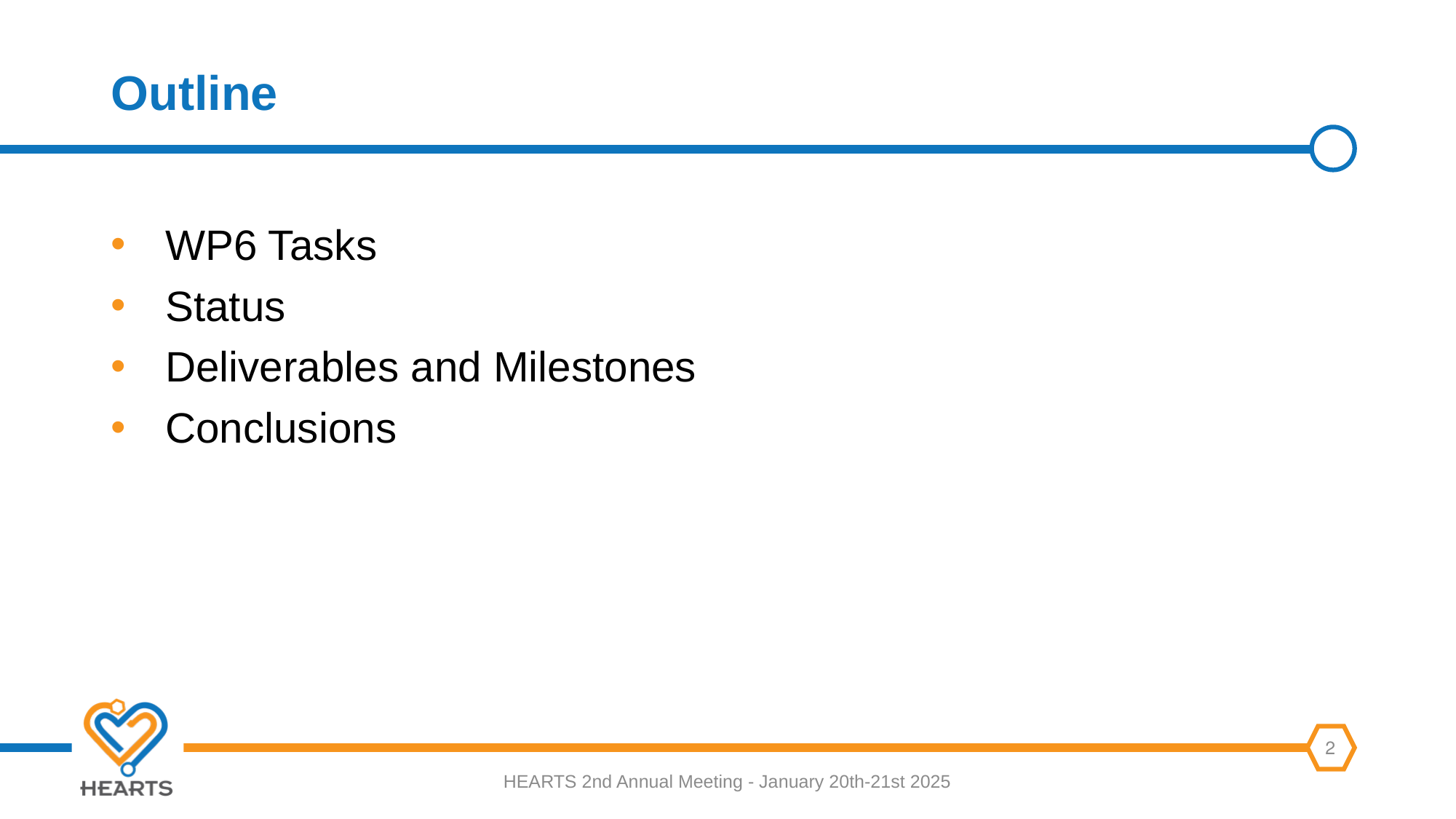

# Outline
WP6 Tasks
Status
Deliverables and Milestones
Conclusions
HEARTS 2nd Annual Meeting - January 20th-21st 2025